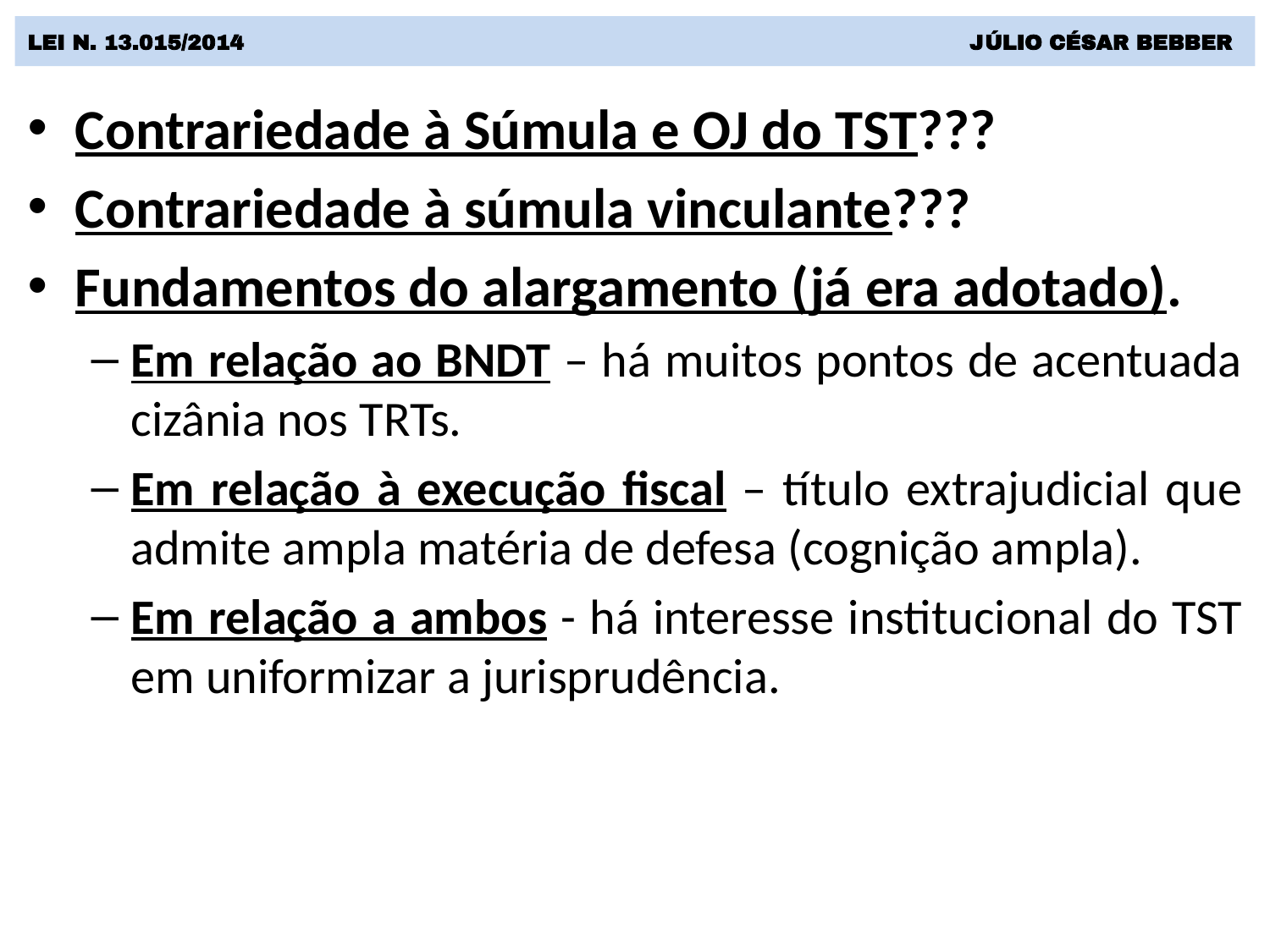

# LEI N. 13.015/2014                                                                                                        JÚLIO CÉSAR BEBBER
Contrariedade à Súmula e OJ do TST???
Contrariedade à súmula vinculante???
Fundamentos do alargamento (já era adotado).
Em relação ao BNDT – há muitos pontos de acentuada cizânia nos TRTs.
Em relação à execução fiscal – título extrajudicial que admite ampla matéria de defesa (cognição ampla).
Em relação a ambos - há interesse institucional do TST em uniformizar a jurisprudência.